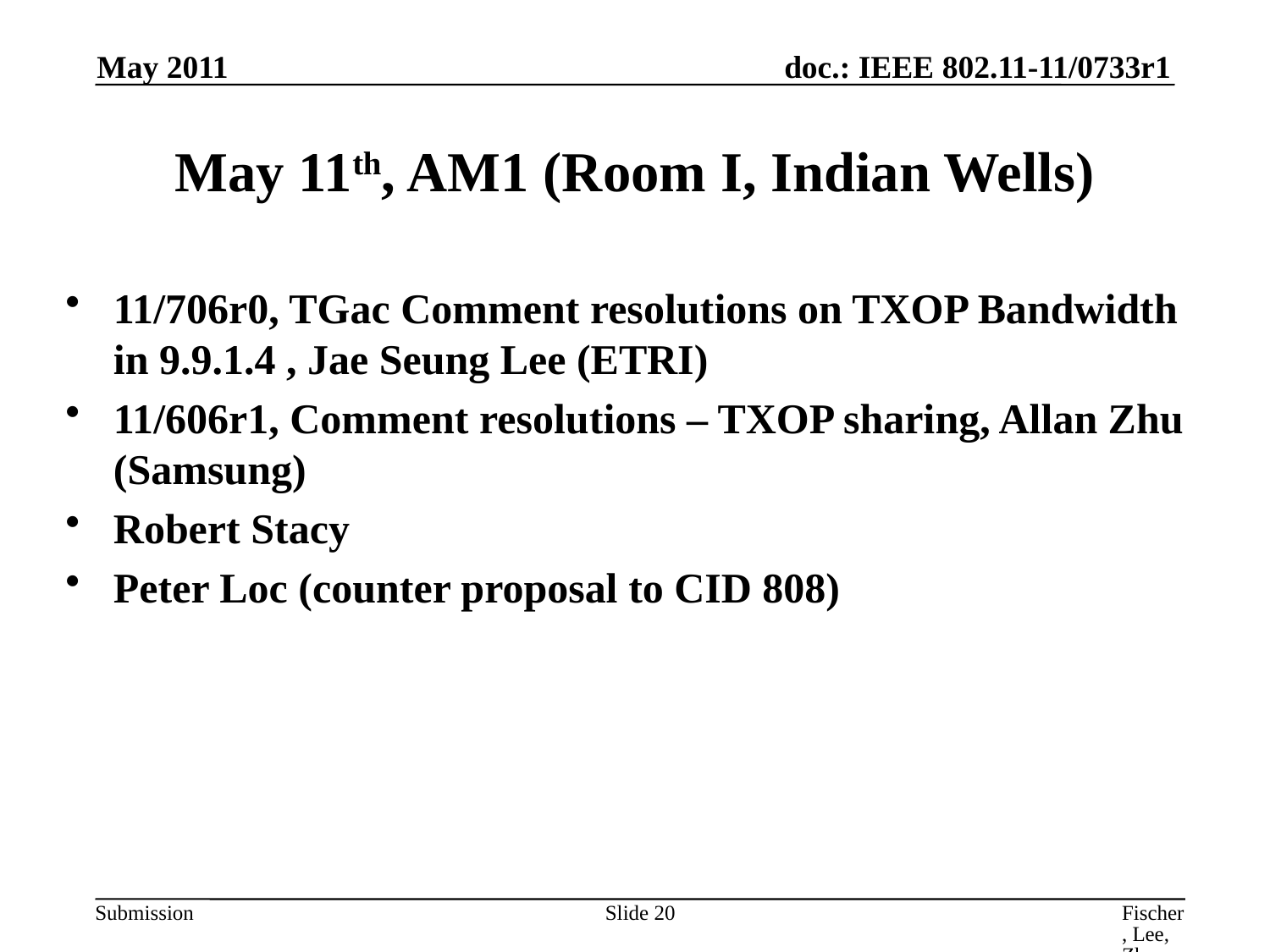

May 2011
# May 11th, AM1 (Room I, Indian Wells)
11/706r0, TGac Comment resolutions on TXOP Bandwidth in 9.9.1.4 , Jae Seung Lee (ETRI)
11/606r1, Comment resolutions – TXOP sharing, Allan Zhu (Samsung)
Robert Stacy
Peter Loc (counter proposal to CID 808)

Slide 20
Fischer, Lee, Zhu